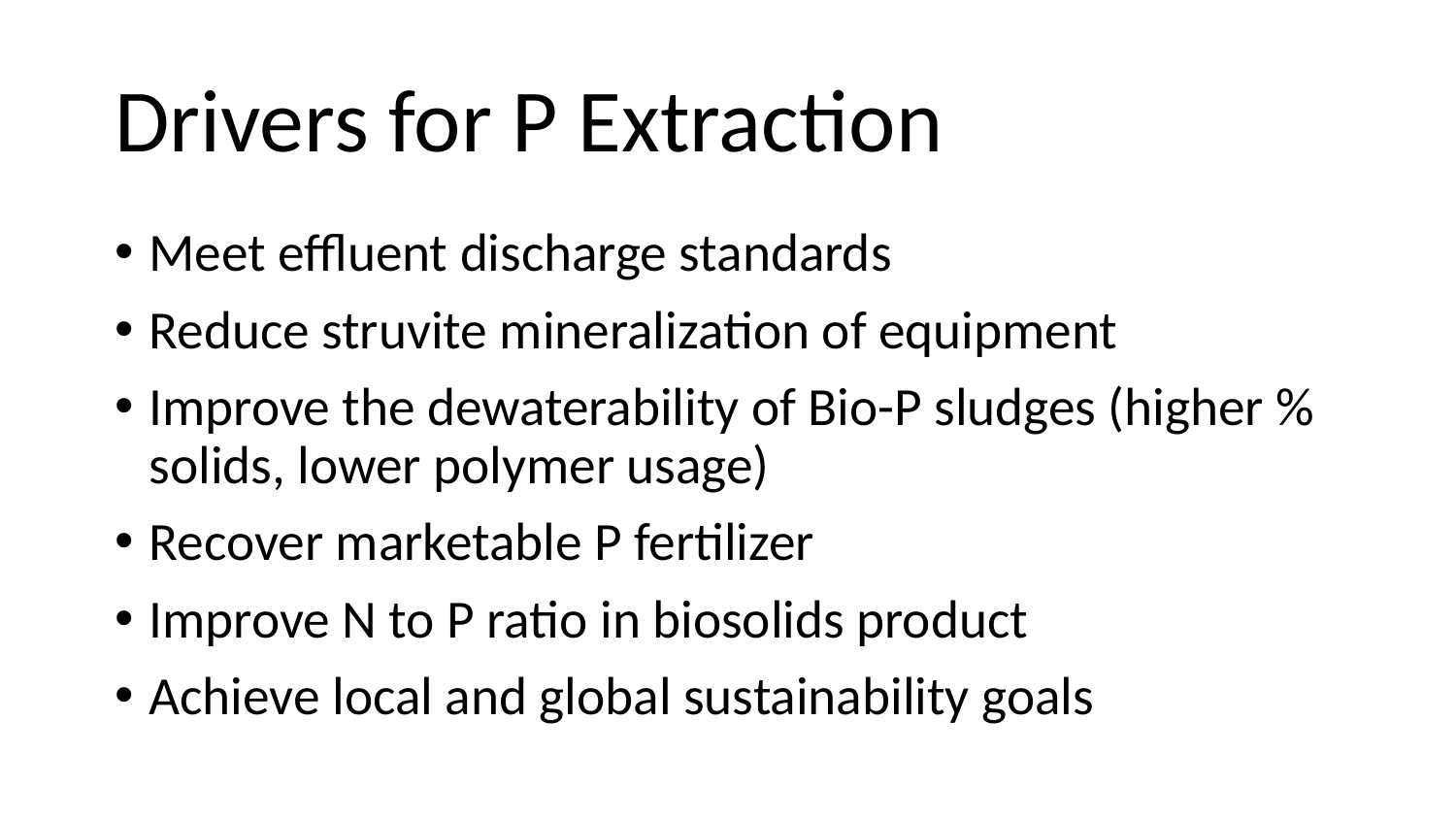

# Drivers for P Extraction
Meet effluent discharge standards
Reduce struvite mineralization of equipment
Improve the dewaterability of Bio-P sludges (higher % solids, lower polymer usage)
Recover marketable P fertilizer
Improve N to P ratio in biosolids product
Achieve local and global sustainability goals